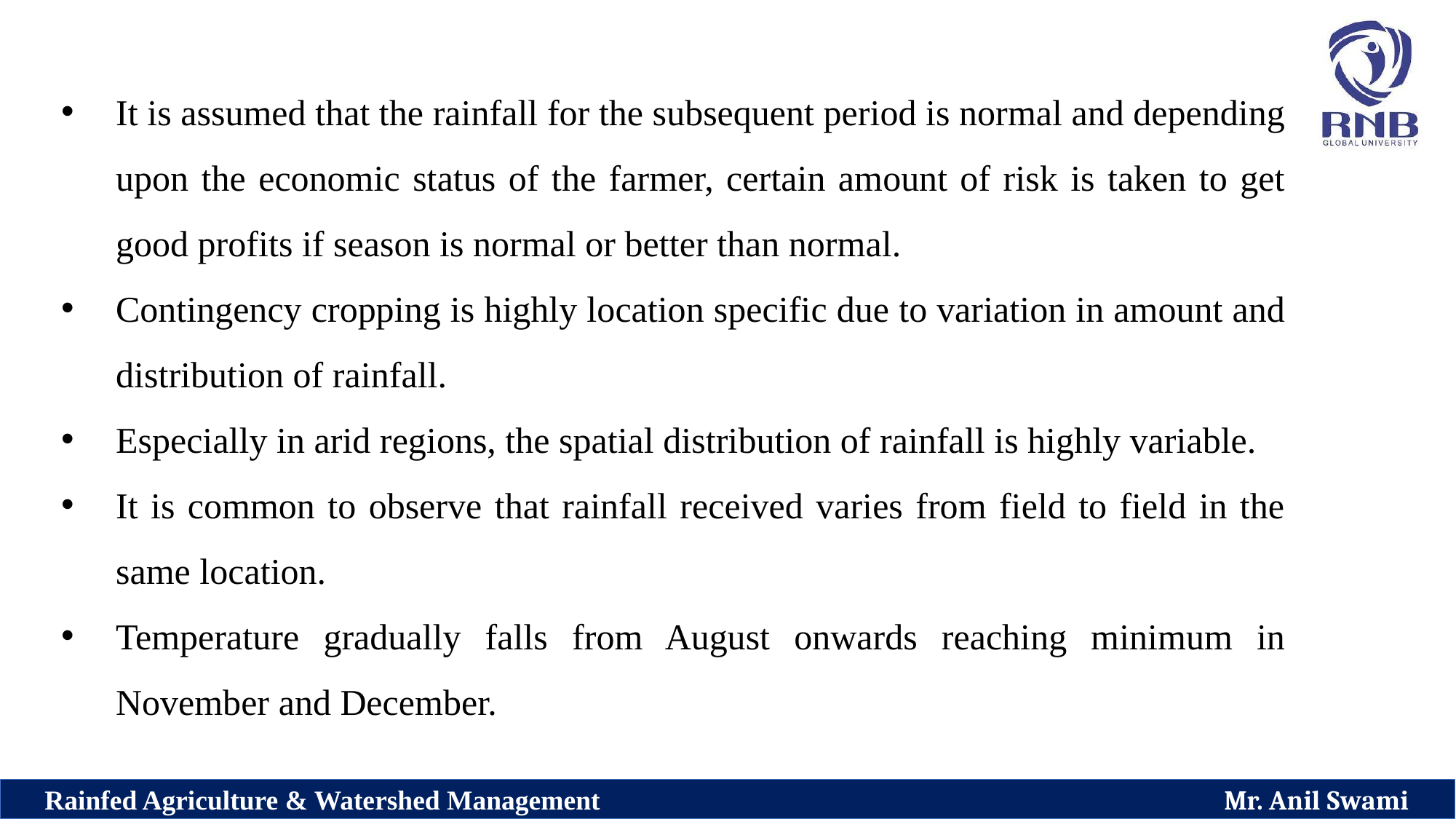

It is assumed that the rainfall for the subsequent period is normal and depending upon the economic status of the farmer, certain amount of risk is taken to get good profits if season is normal or better than normal.
Contingency cropping is highly location specific due to variation in amount and distribution of rainfall.
Especially in arid regions, the spatial distribution of rainfall is highly variable.
It is common to observe that rainfall received varies from field to field in the same location.
Temperature gradually falls from August onwards reaching minimum in November and December.